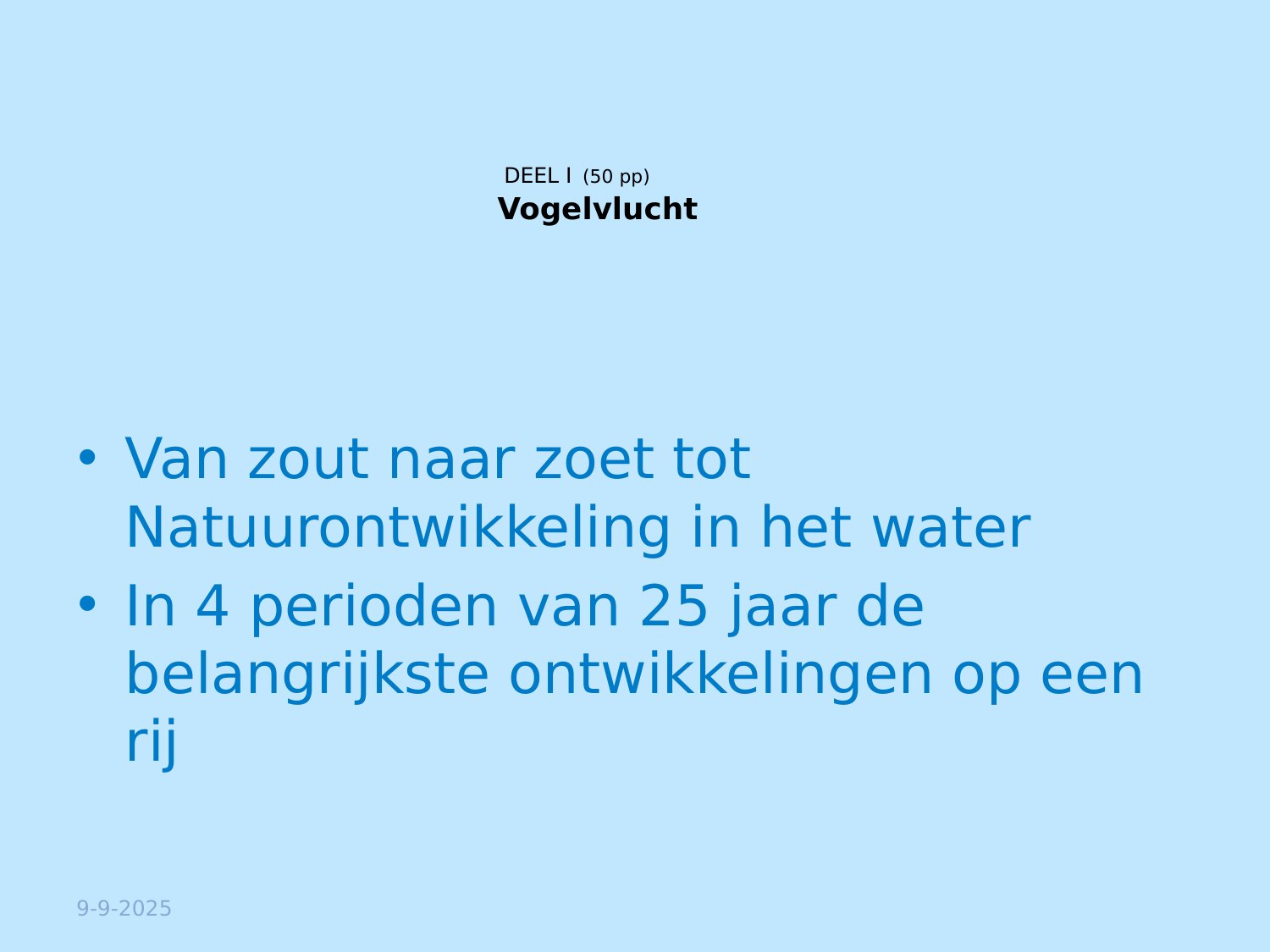

# DEEL I (50 pp) Vogelvlucht
Van zout naar zoet tot Natuurontwikkeling in het water
In 4 perioden van 25 jaar de belangrijkste ontwikkelingen op een rij
9-9-2025